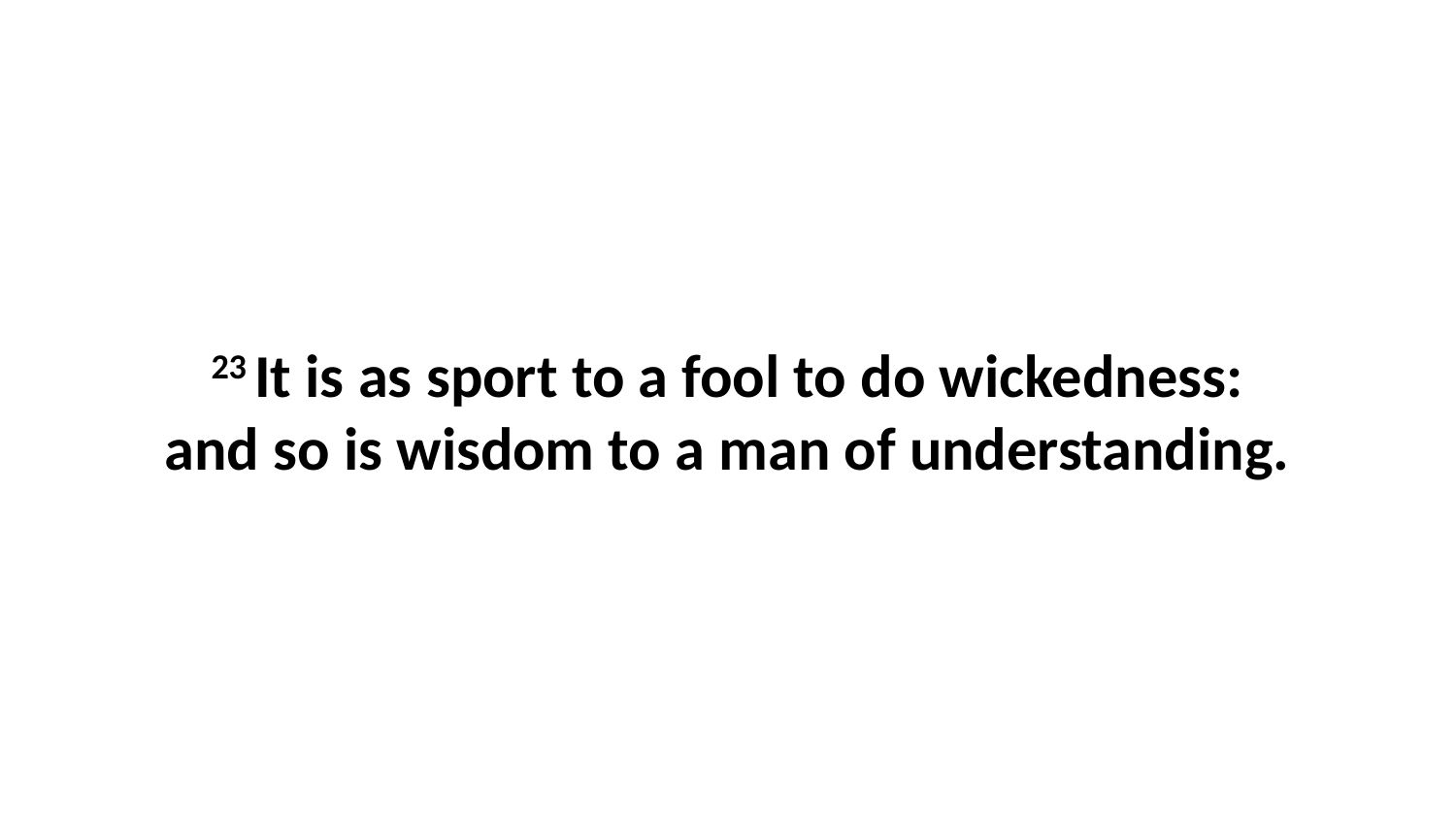

23 It is as sport to a fool to do wickedness: and so is wisdom to a man of understanding.